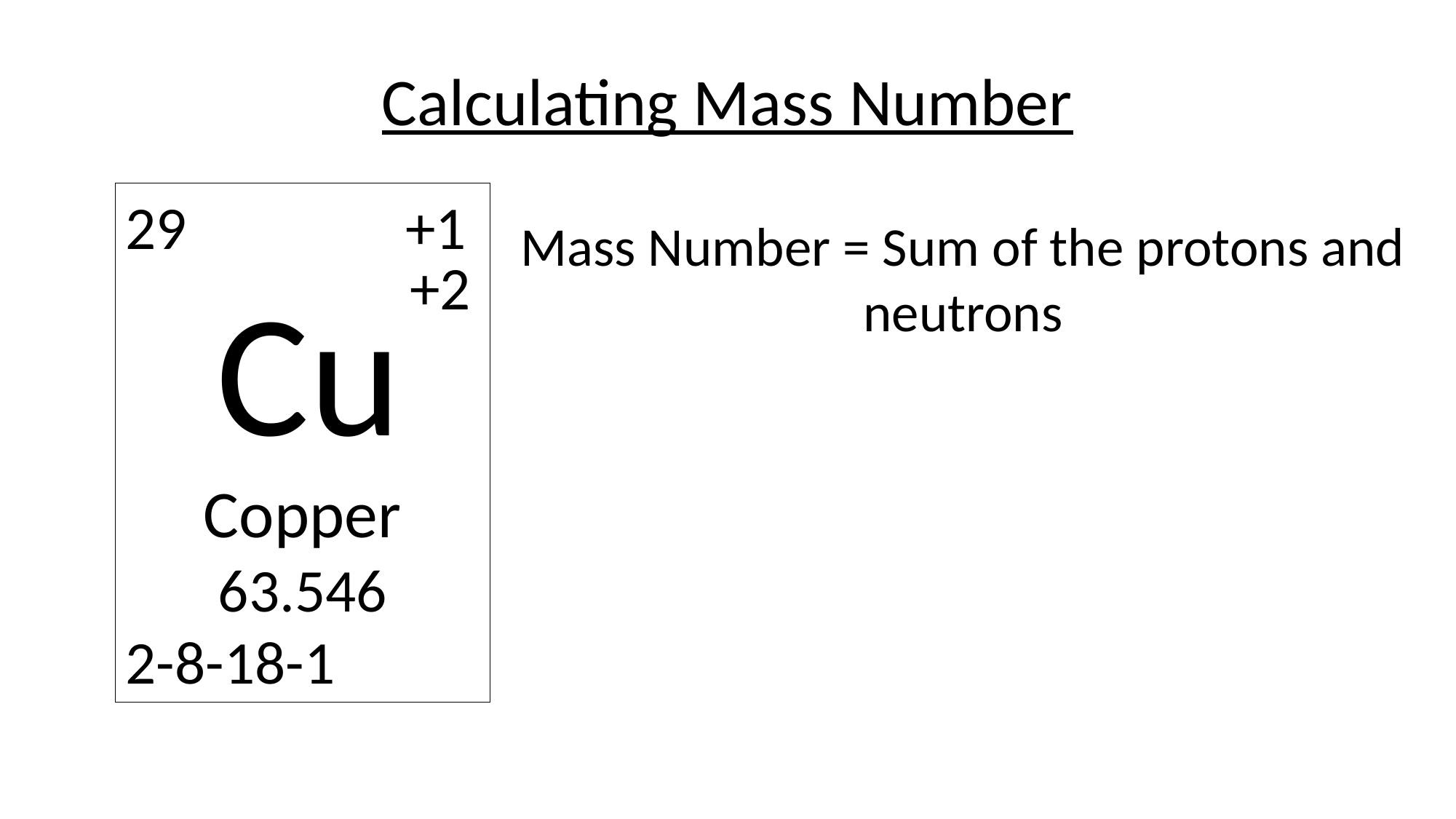

# Calculating Mass Number
29                +1
      Cu
Copper
63.546
2-8-18-1
Mass Number = Sum of the protons and neutrons

+2